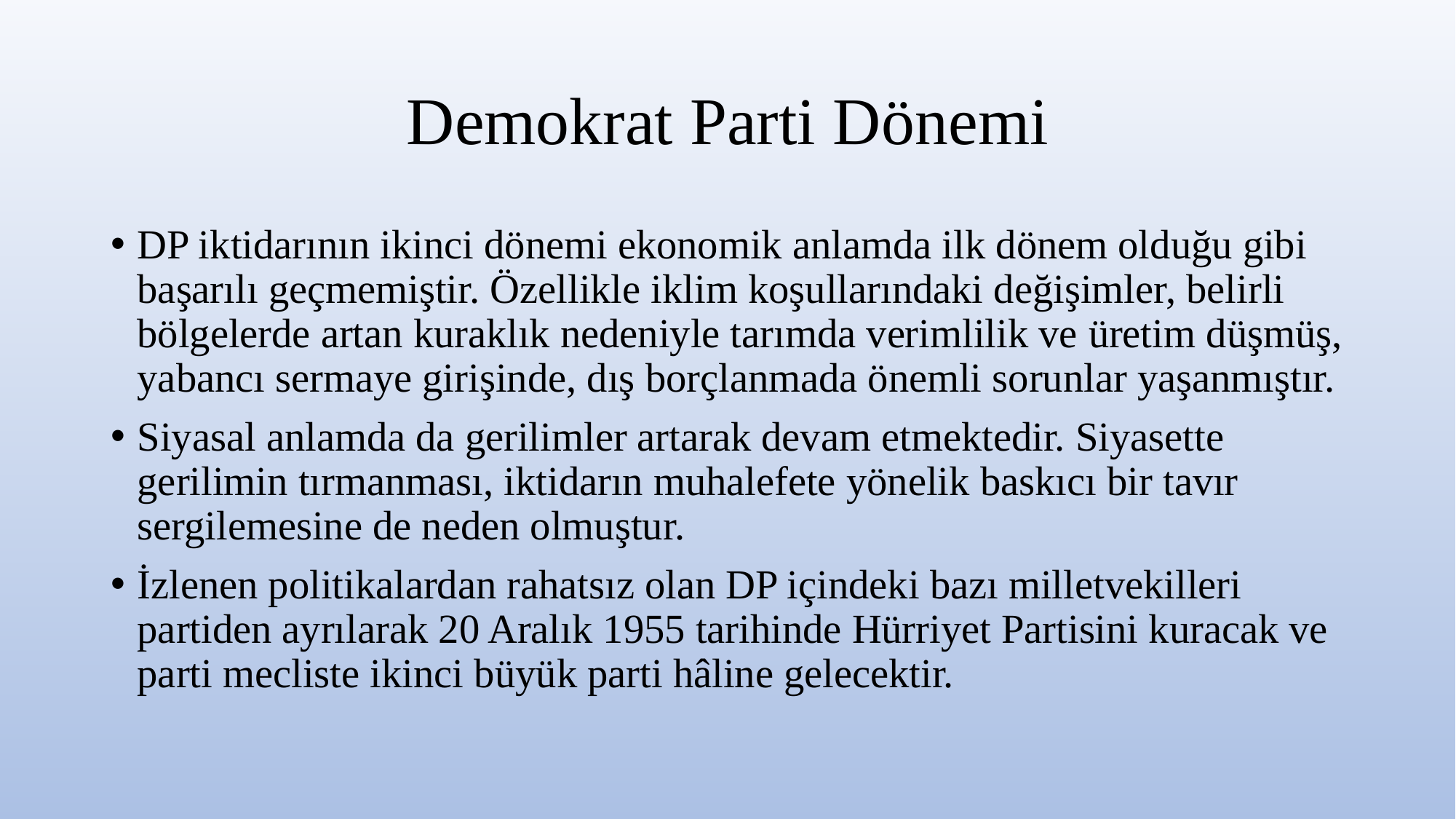

# Demokrat Parti Dönemi
DP iktidarının ikinci dönemi ekonomik anlamda ilk dönem olduğu gibi başarılı geçmemiştir. Özellikle iklim koşullarındaki değişimler, belirli bölgelerde artan kuraklık nedeniyle tarımda verimlilik ve üretim düşmüş, yabancı sermaye girişinde, dış borçlanmada önemli sorunlar yaşanmıştır.
Siyasal anlamda da gerilimler artarak devam etmektedir. Siyasette gerilimin tırmanması, iktidarın muhalefete yönelik baskıcı bir tavır sergilemesine de neden olmuştur.
İzlenen politikalardan rahatsız olan DP içindeki bazı milletvekilleri partiden ayrılarak 20 Aralık 1955 tarihinde Hürriyet Partisini kuracak ve parti mecliste ikinci büyük parti hâline gelecektir.